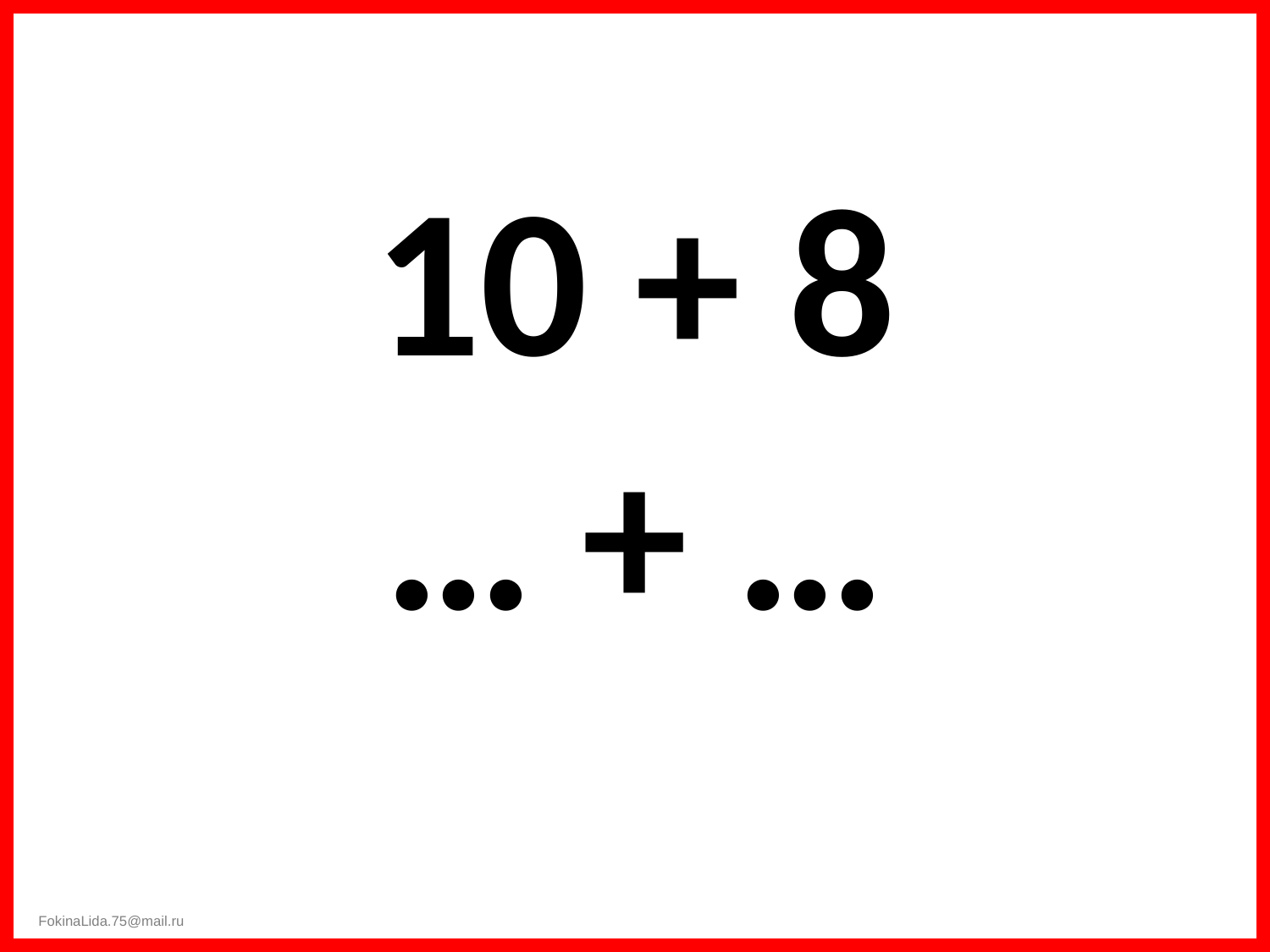

# 10 + 8 … + …